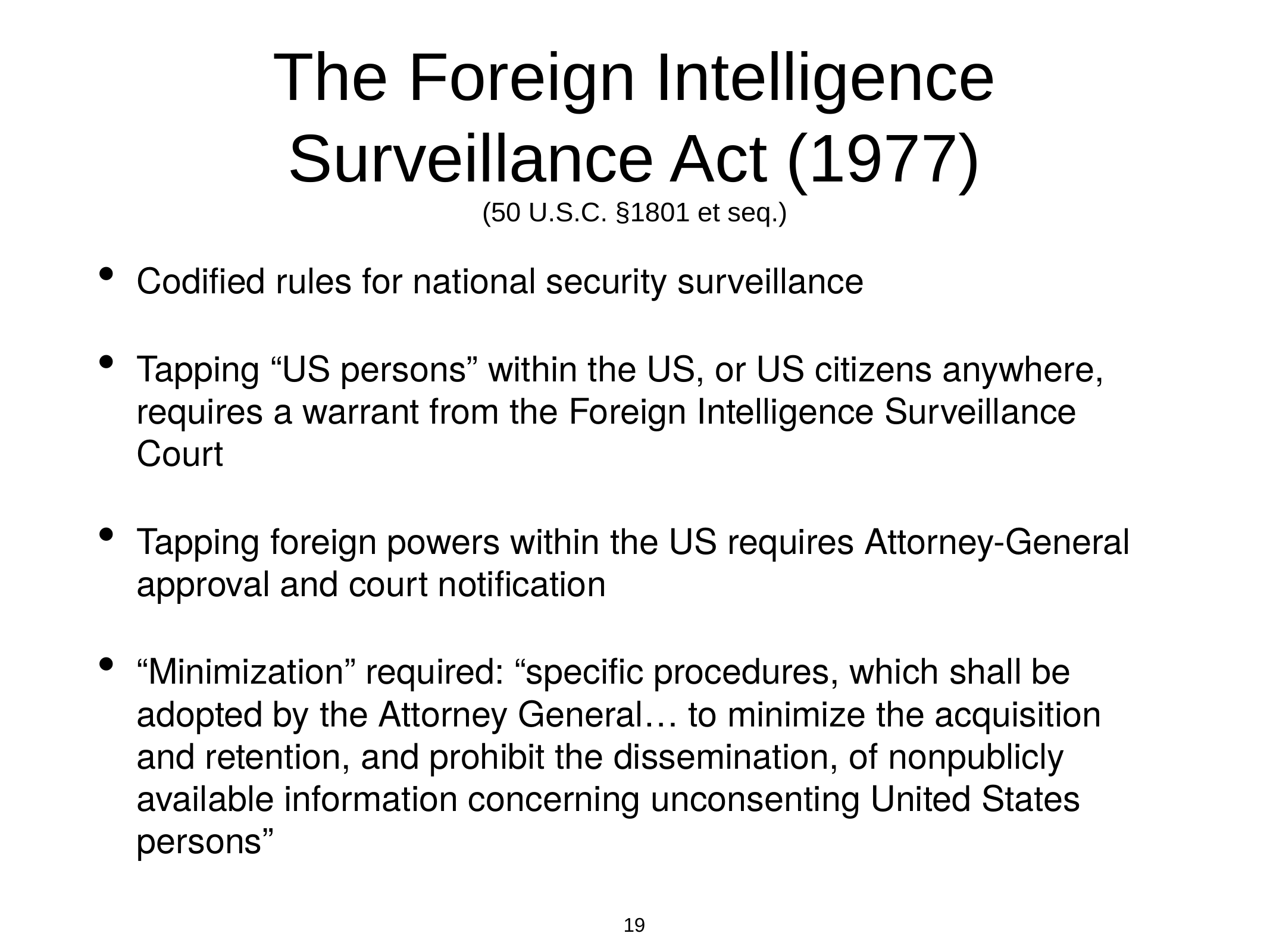

19
# The Foreign Intelligence Surveillance Act (1977)
(50 U.S.C. §1801 et seq.)
Codified rules for national security surveillance
Tapping “US persons” within the US, or US citizens anywhere, requires a warrant from the Foreign Intelligence Surveillance Court
Tapping foreign powers within the US requires Attorney-General approval and court notification
“Minimization” required: “specific procedures, which shall be adopted by the Attorney General… to minimize the acquisition and retention, and prohibit the dissemination, of nonpublicly available information concerning unconsenting United States persons”